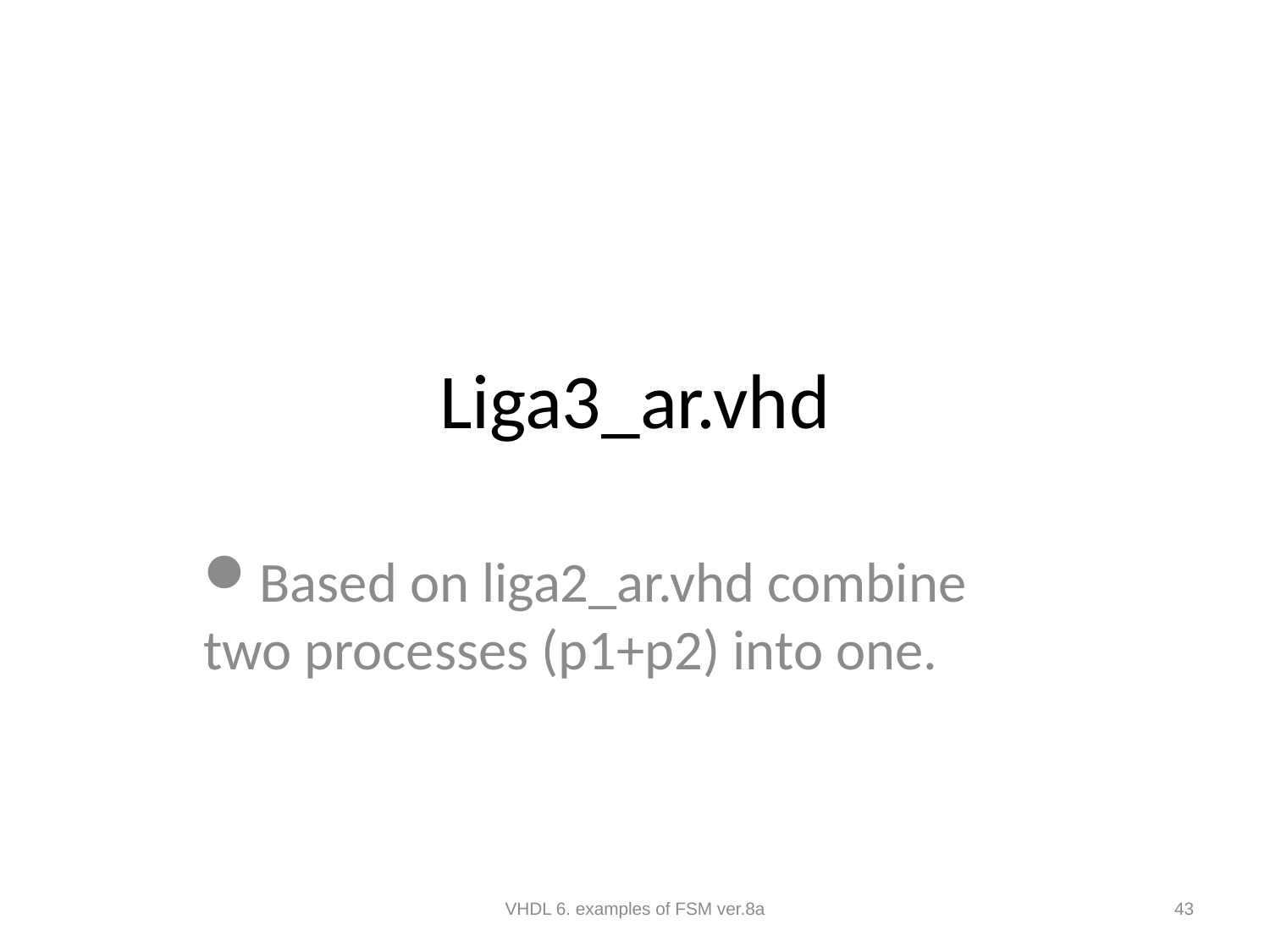

# Liga3_ar.vhd
Based on liga2_ar.vhd combine two processes (p1+p2) into one.
VHDL 6. examples of FSM ver.8a
43